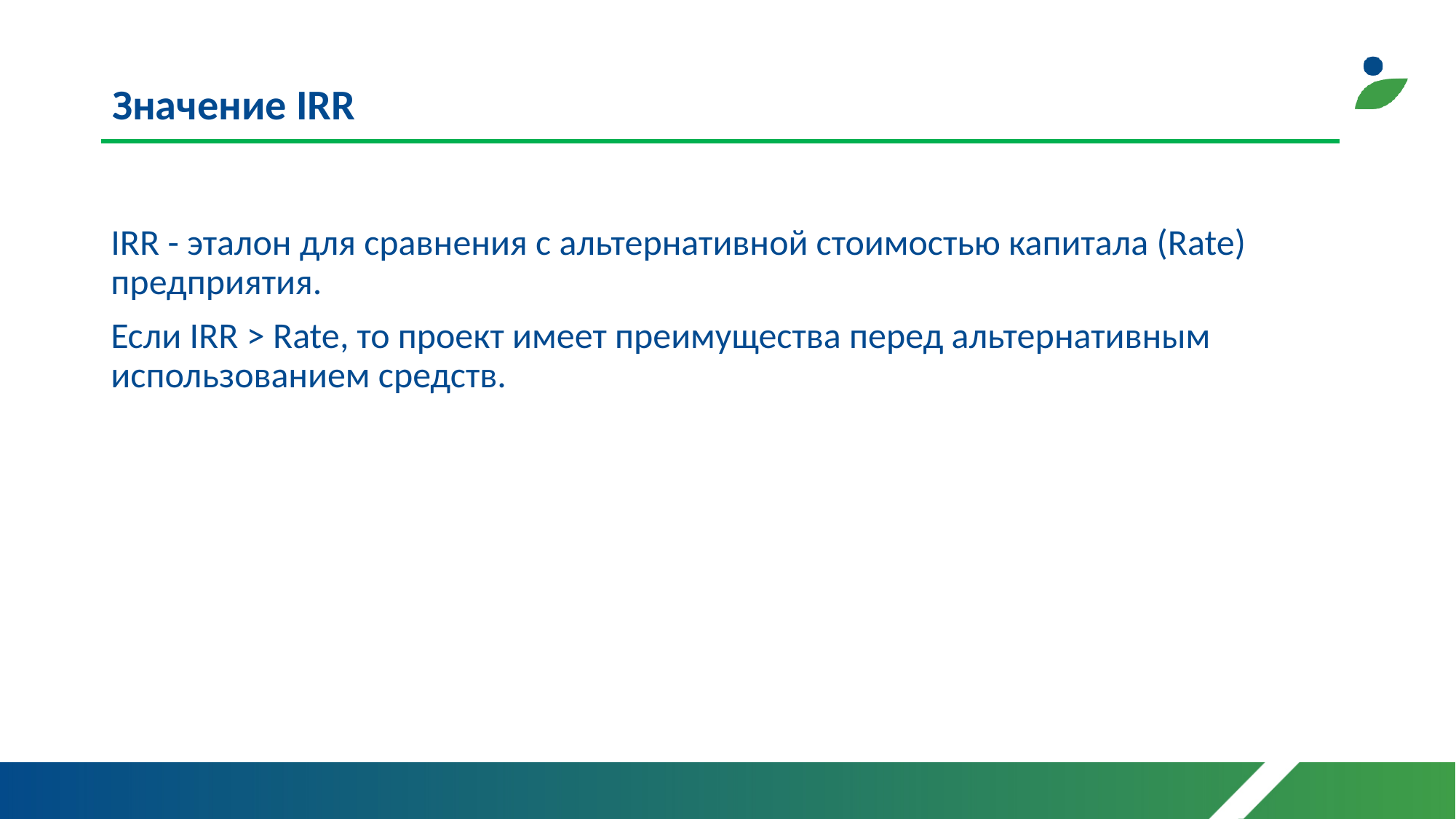

# Значение IRR
IRR - эталон для сравнения с альтернативной стоимостью капитала (Rate) предприятия.
Если IRR > Rate, то проект имеет преимущества перед альтернативным использованием средств.